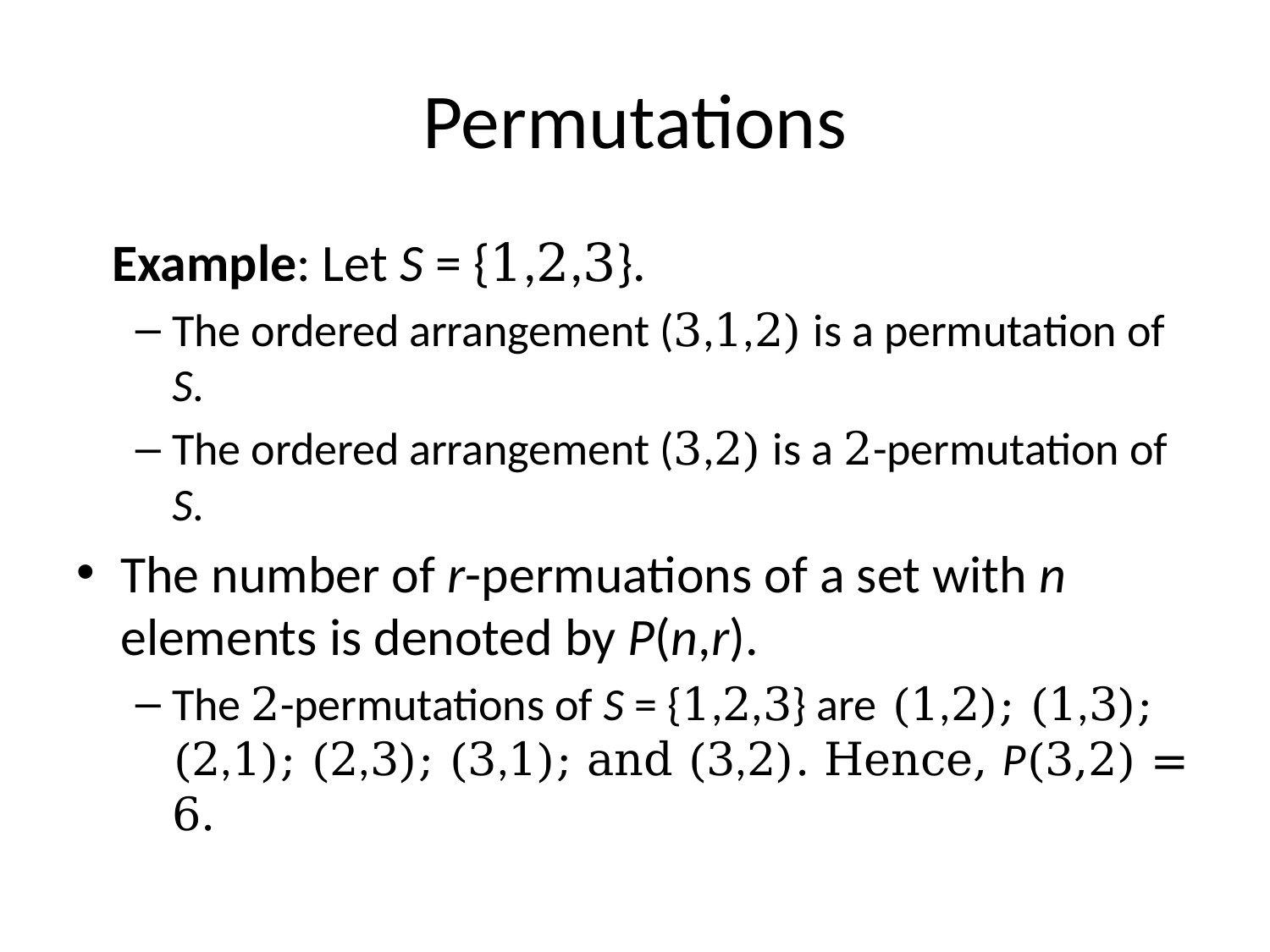

# Permutations
   Example: Let S = {1,2,3}.
The ordered arrangement (3,1,2) is a permutation of S.
The ordered arrangement (3,2) is a 2-permutation of S.
The number of r-permuations of a set with n elements is denoted by P(n,r).
The 2-permutations of S = {1,2,3} are (1,2); (1,3); (2,1); (2,3); (3,1); and (3,2). Hence, P(3,2) = 6.